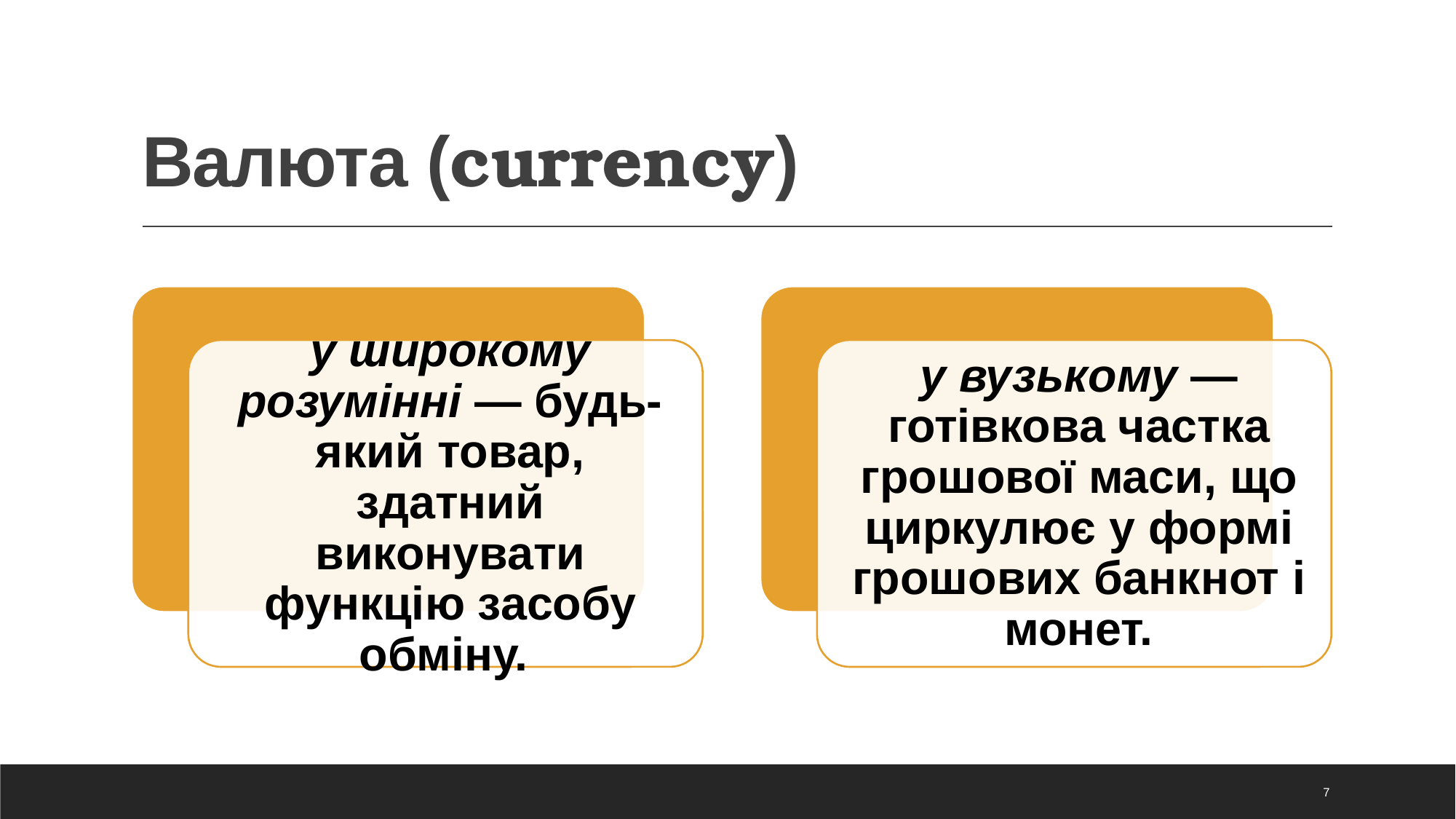

# Валюта (currency)
у широкому розумінні — будь-який товар, здатний виконувати функцію засобу обміну.
у вузькому — готівкова частка грошової маси, що циркулює у формі грошових банкнот і монет.
7